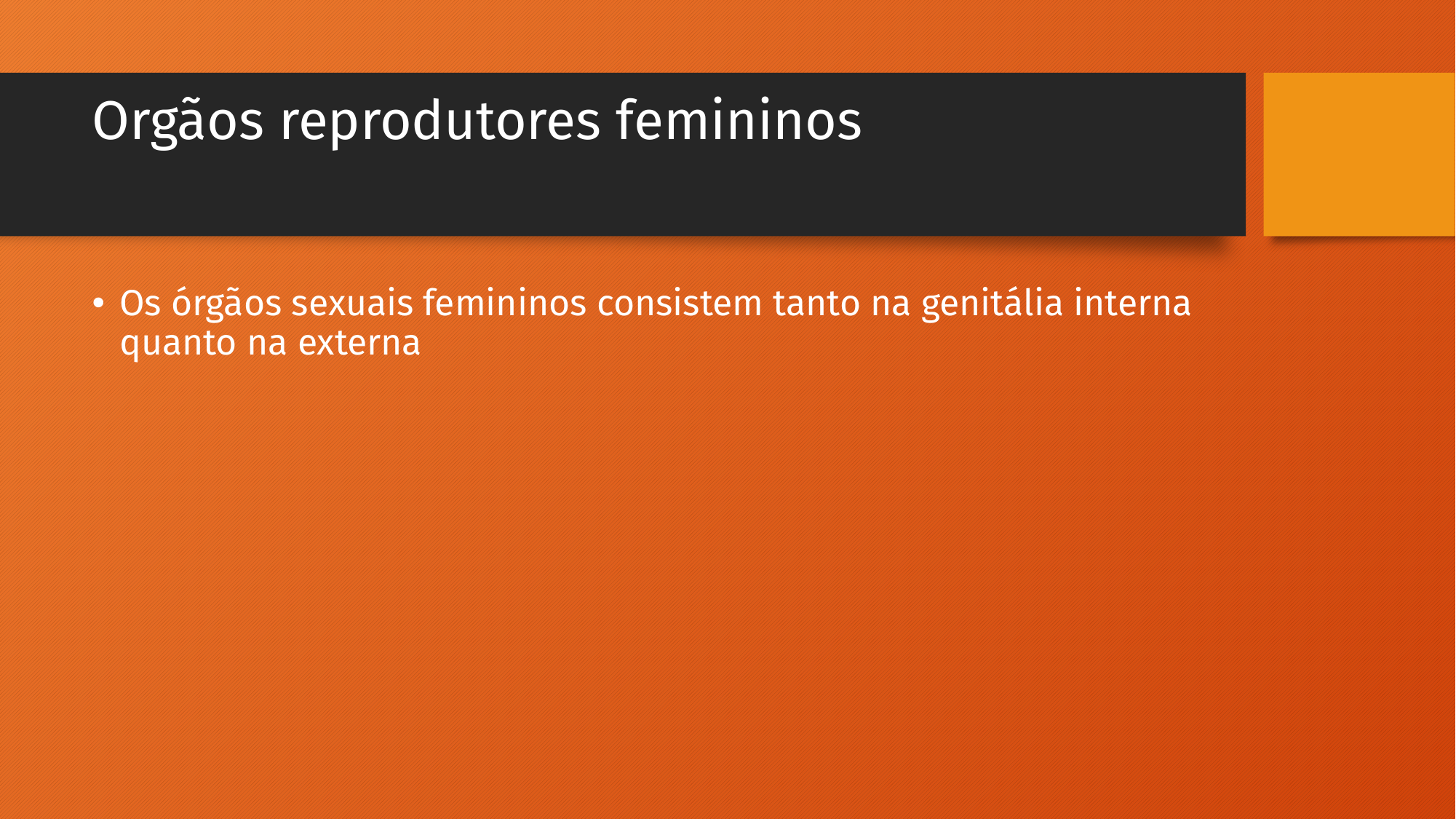

# Orgãos reprodutores femininos
Os órgãos sexuais femininos consistem tanto na genitália interna quanto na externa